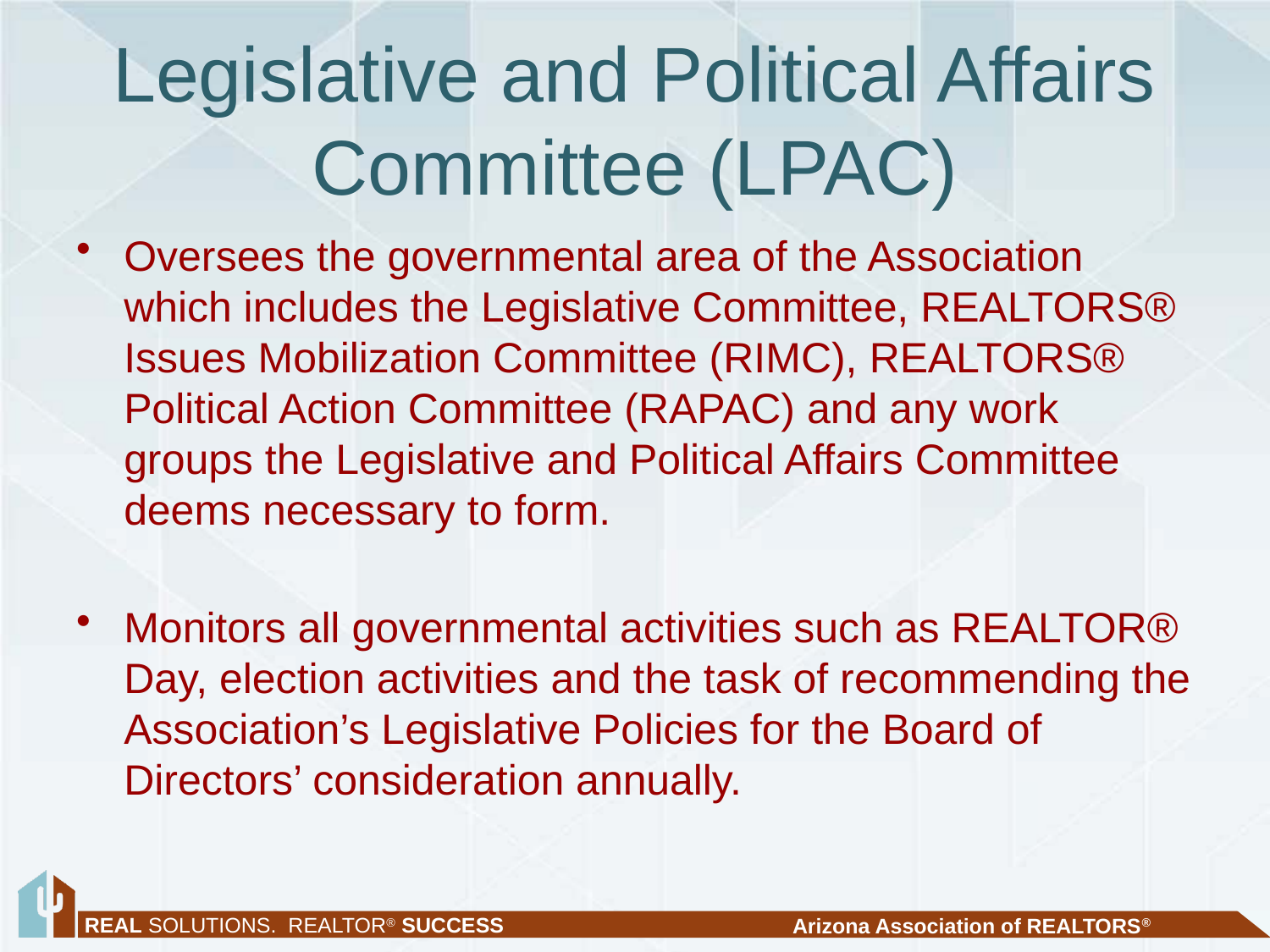

# Legislative and Political Affairs Committee (LPAC)
Oversees the governmental area of the Association which includes the Legislative Committee, REALTORS® Issues Mobilization Committee (RIMC), REALTORS® Political Action Committee (RAPAC) and any work groups the Legislative and Political Affairs Committee deems necessary to form.

Monitors all governmental activities such as REALTOR® Day, election activities and the task of recommending the Association’s Legislative Policies for the Board of Directors’ consideration annually.